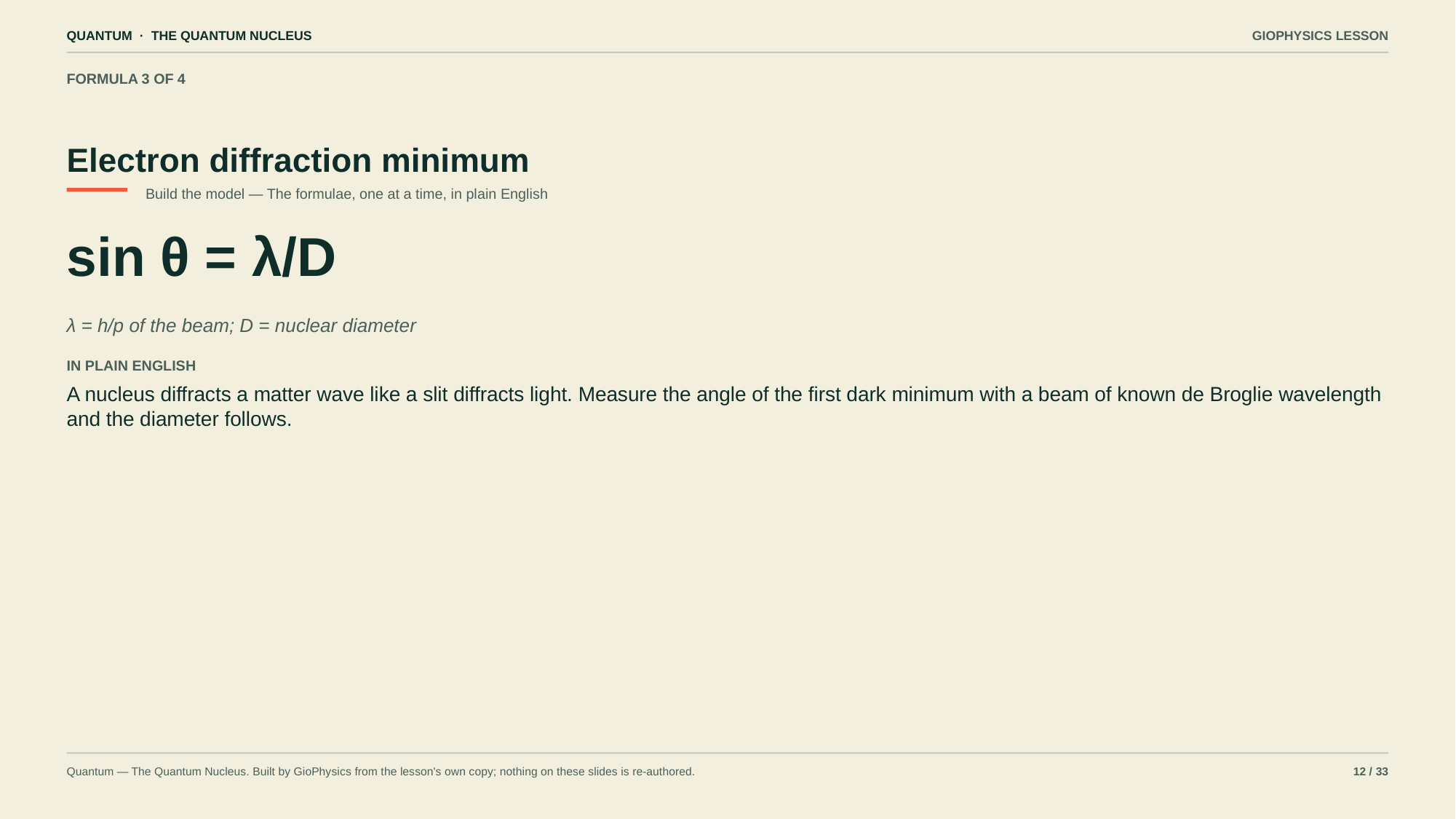

QUANTUM  ·  THE QUANTUM NUCLEUS
GIOPHYSICS LESSON

FORMULA 3 OF 4
Electron diffraction minimum
Build the model — The formulae, one at a time, in plain English

sin θ = λ/D
λ = h/p of the beam; D = nuclear diameter
IN PLAIN ENGLISH
A nucleus diffracts a matter wave like a slit diffracts light. Measure the angle of the first dark minimum with a beam of known de Broglie wavelength and the diameter follows.

Quantum — The Quantum Nucleus. Built by GioPhysics from the lesson's own copy; nothing on these slides is re-authored.
12 / 33